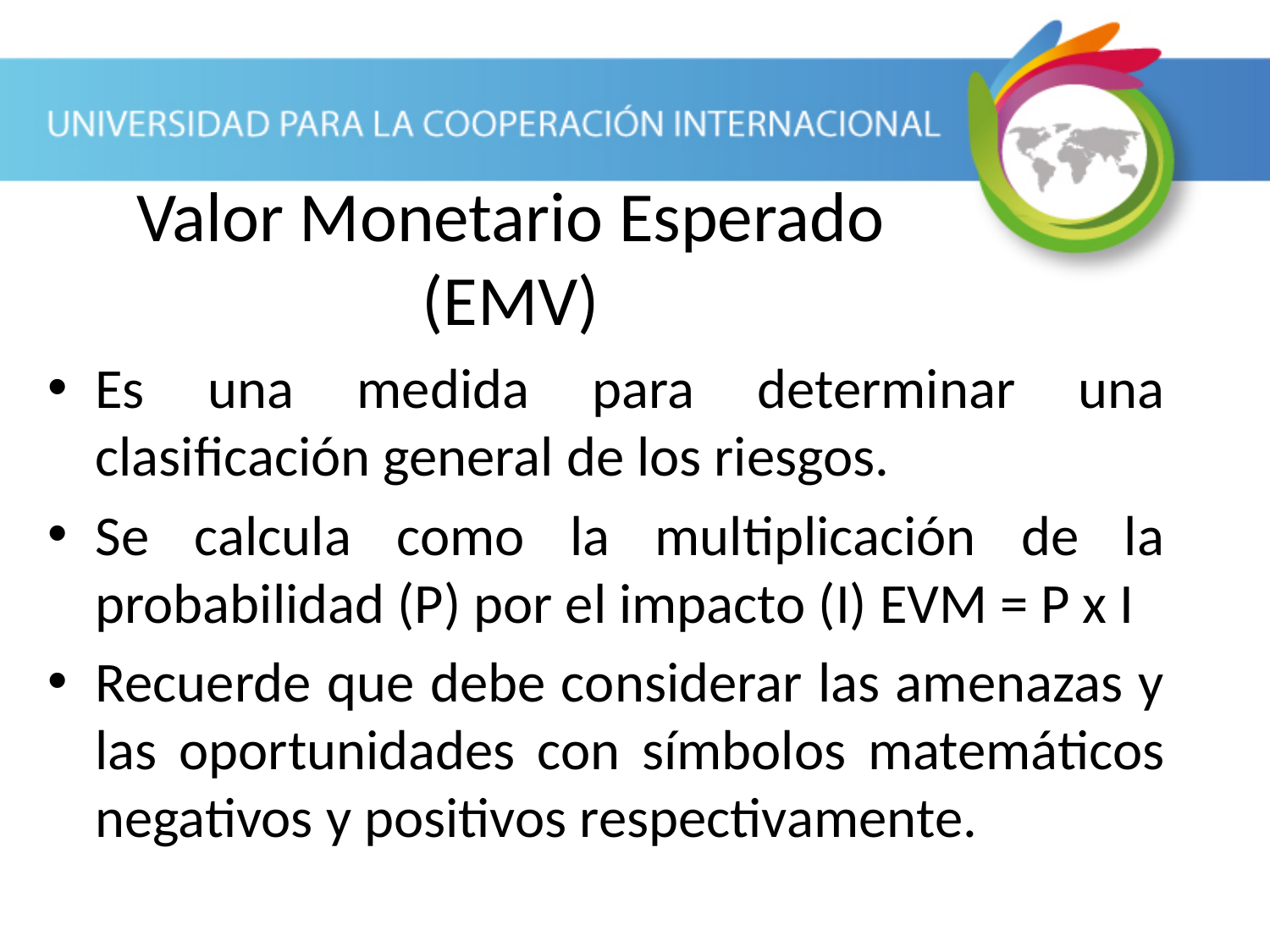

Valor Monetario Esperado (EMV)
Es una medida para determinar una clasificación general de los riesgos.
Se calcula como la multiplicación de la probabilidad (P) por el impacto (I) EVM = P x I
Recuerde que debe considerar las amenazas y las oportunidades con símbolos matemáticos negativos y positivos respectivamente.